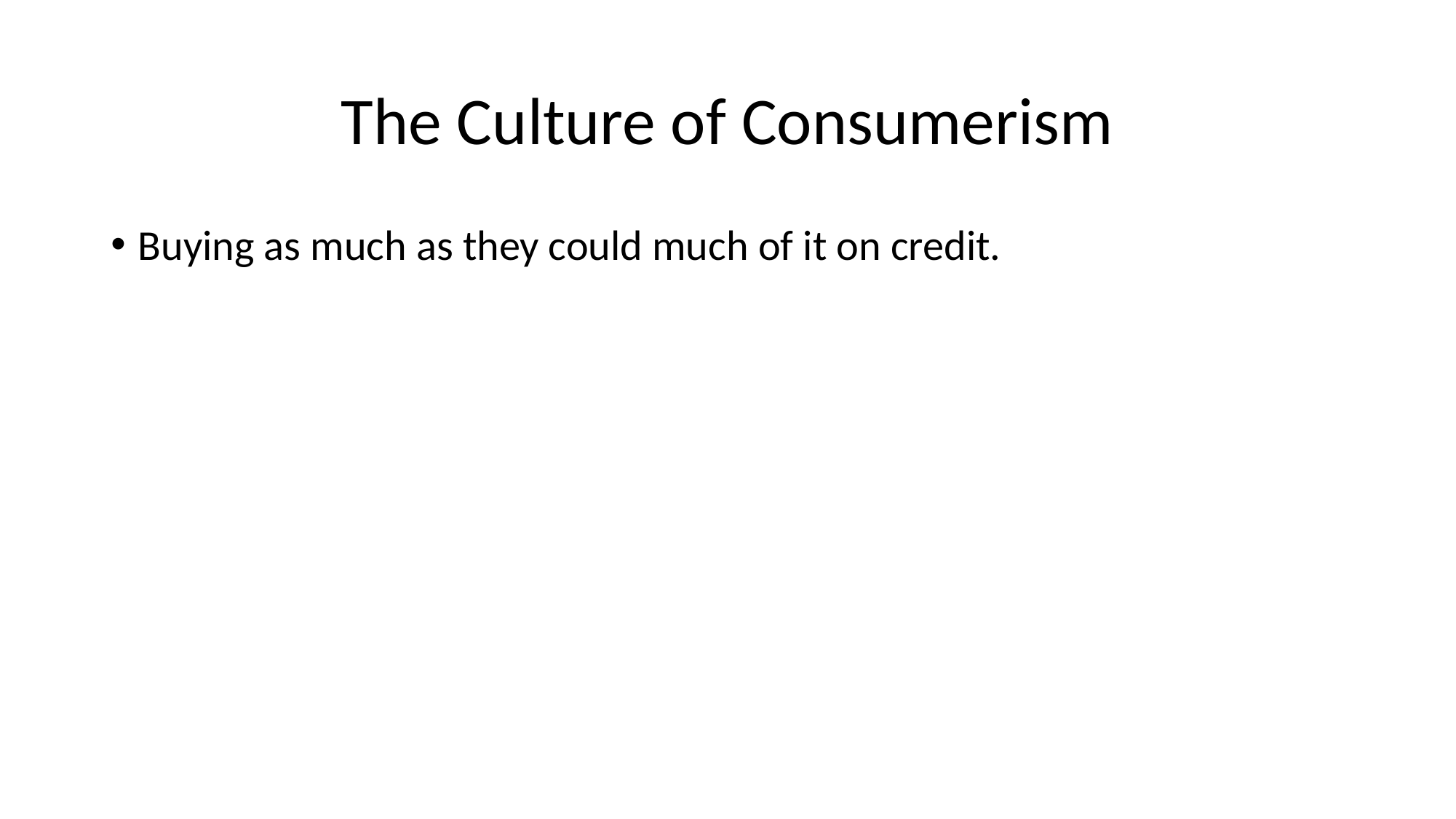

# The Culture of Consumerism
Buying as much as they could much of it on credit.